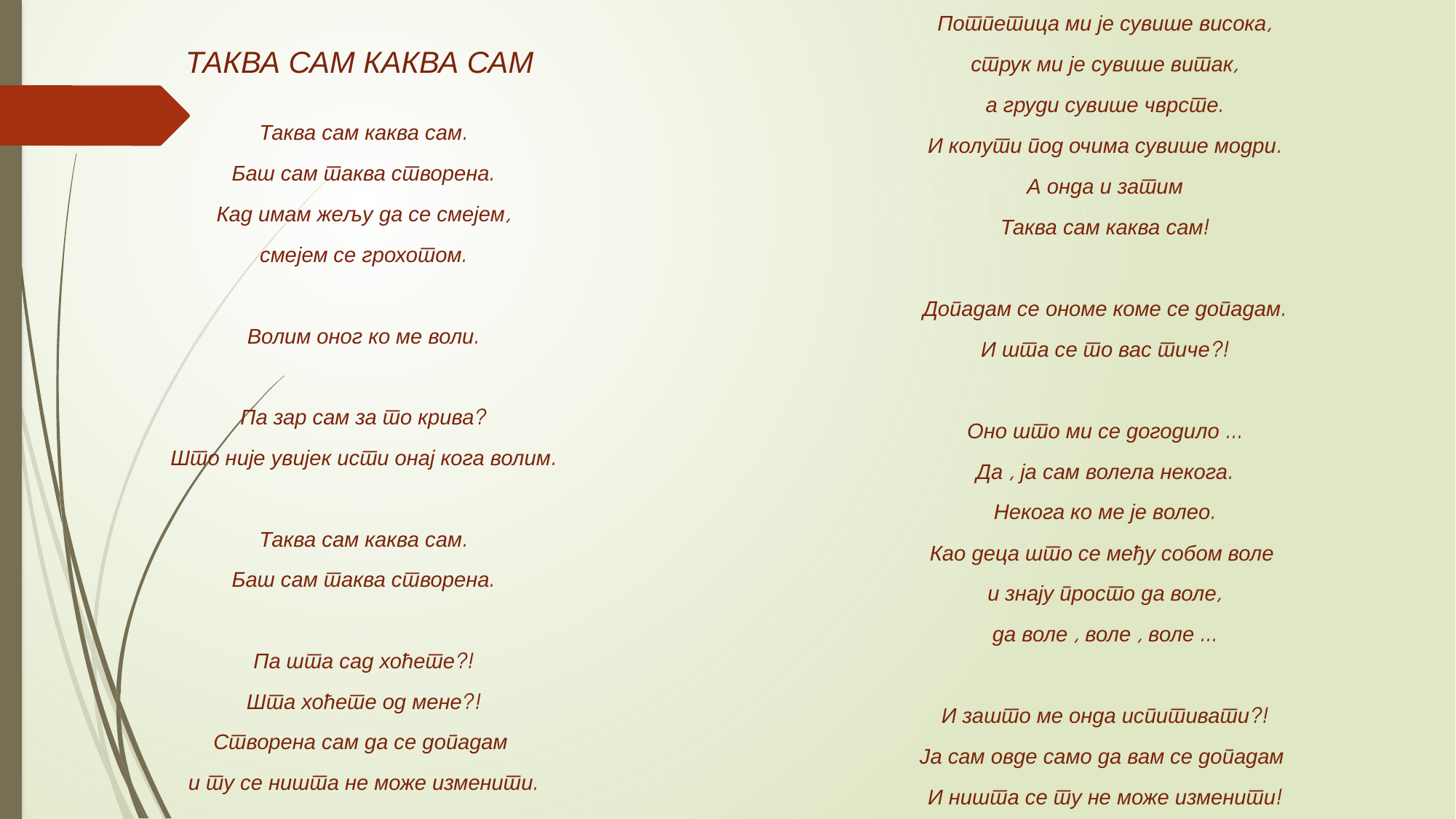

# ТАКВА САМ КАКВА САМ
Потпетица ми је сувише висока,
струк ми је сувише витак,
а груди сувише чврсте.
И колути под очима сувише модри.
А онда и затим
Таква сам каква сам!

Допадам се ономе коме се допадам.
И шта се то вас тиче?!

Оно што ми се догодило ...
Да , ја сам волела некога.
Некога ко ме је волео.
Као деца што се међу собом воле
и знају просто да воле,
да воле , воле , воле ...

И зашто ме онда испитивати?!
Ја сам овде само да вам се допадам
И ништа се ту не може изменити!
Таква сам каква сам.
Баш сам таква створена.
Кад имам жељу да се смејем,
смејем се грохотом.

Волим оног ко ме воли.

Па зар сам за то крива?
Што није увијек исти онај кога волим.

Таква сам каква сам.
Баш сам таква створена.

Па шта сад хоћете?!
Шта хоћете од мене?!
Створена сам да се допадам
и ту се ништа не може изменити.